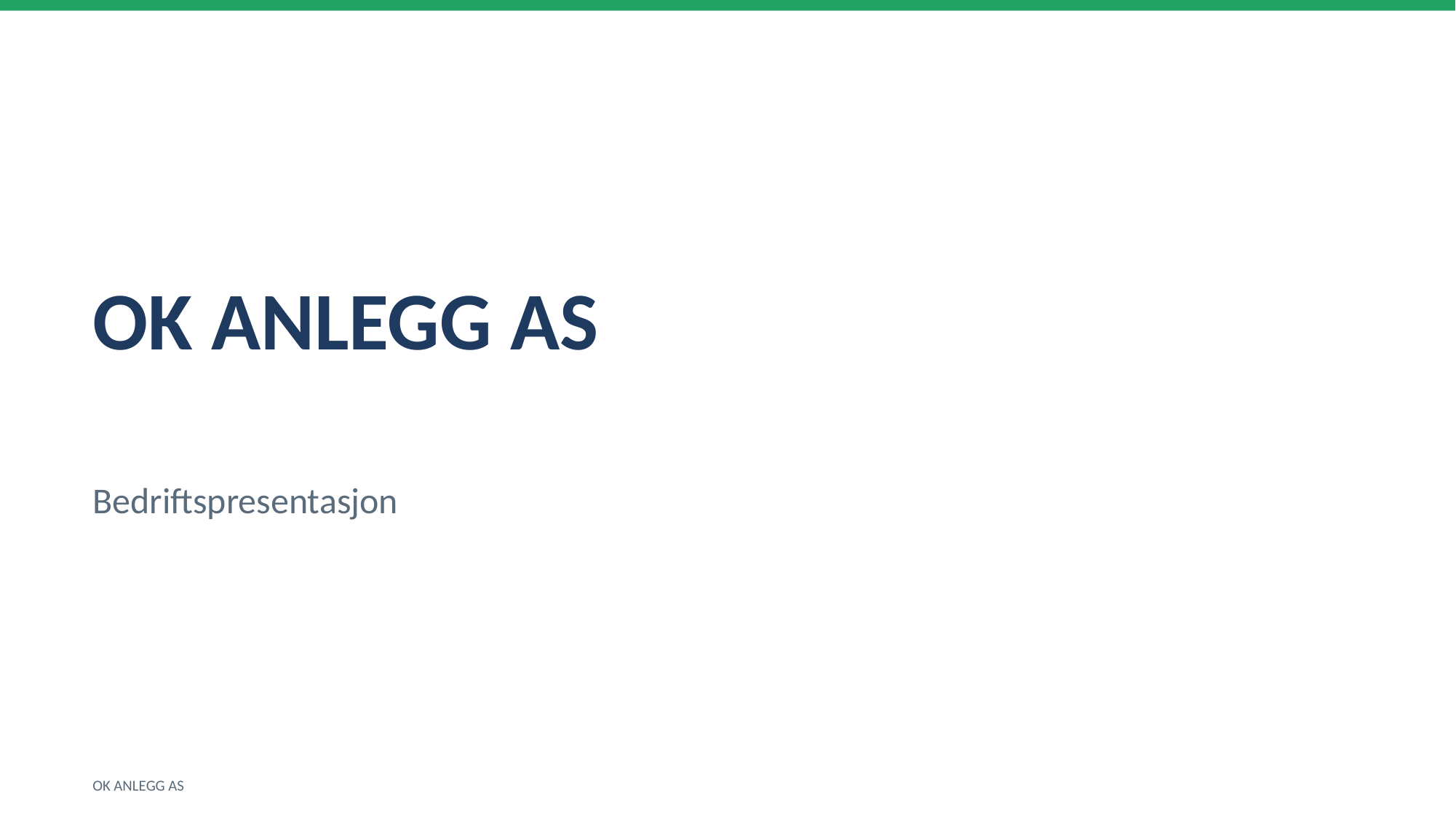

OK ANLEGG AS
Bedriftspresentasjon
OK ANLEGG AS